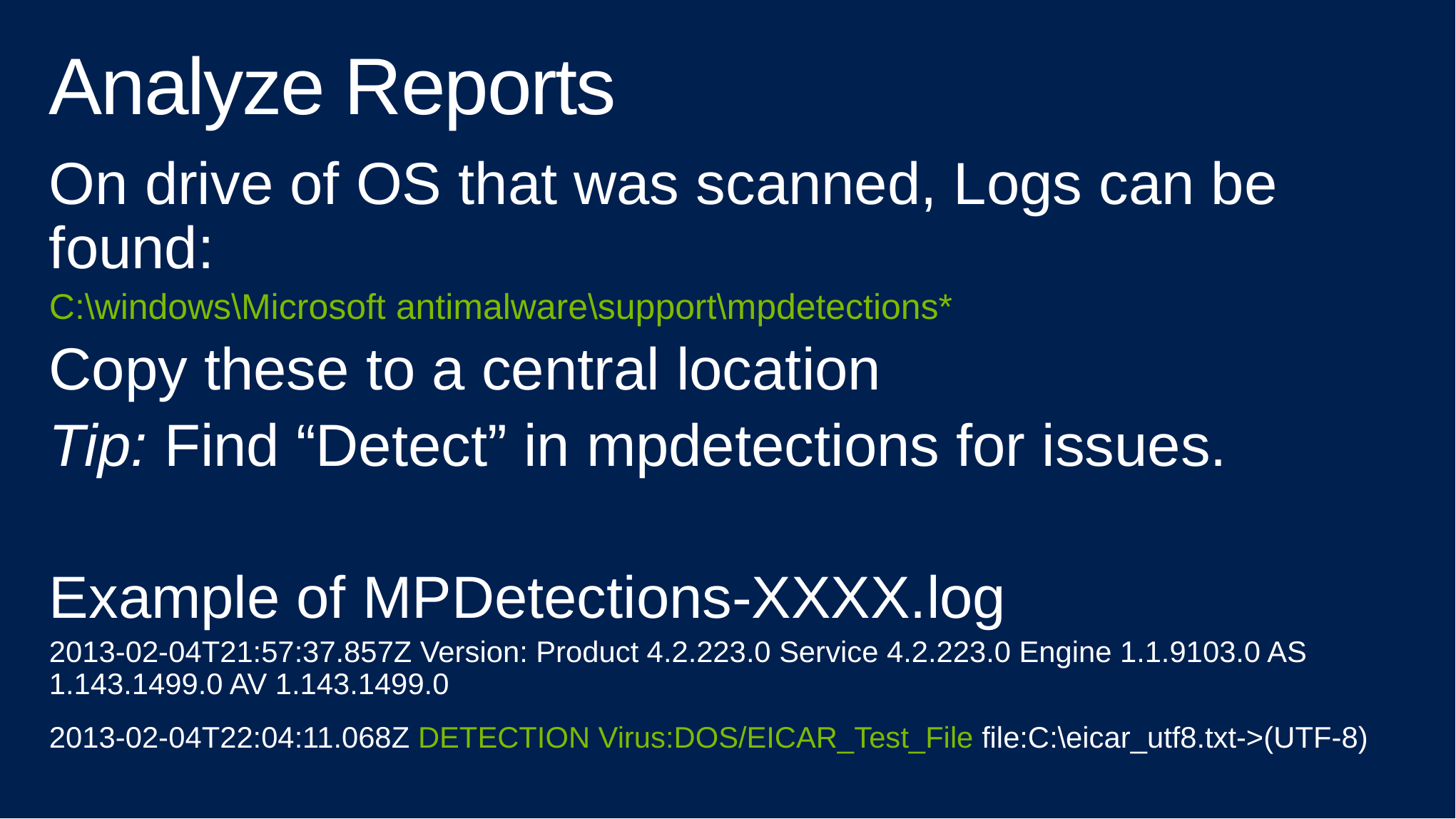

# Analyze Reports
On drive of OS that was scanned, Logs can be found:
C:\windows\Microsoft antimalware\support\mpdetections*
Copy these to a central location
Tip: Find “Detect” in mpdetections for issues.

Example of MPDetections-XXXX.log
2013-02-04T21:57:37.857Z Version: Product 4.2.223.0 Service 4.2.223.0 Engine 1.1.9103.0 AS 1.143.1499.0 AV 1.143.1499.0

2013-02-04T22:04:11.068Z DETECTION Virus:DOS/EICAR_Test_File file:C:\eicar_utf8.txt->(UTF-8)